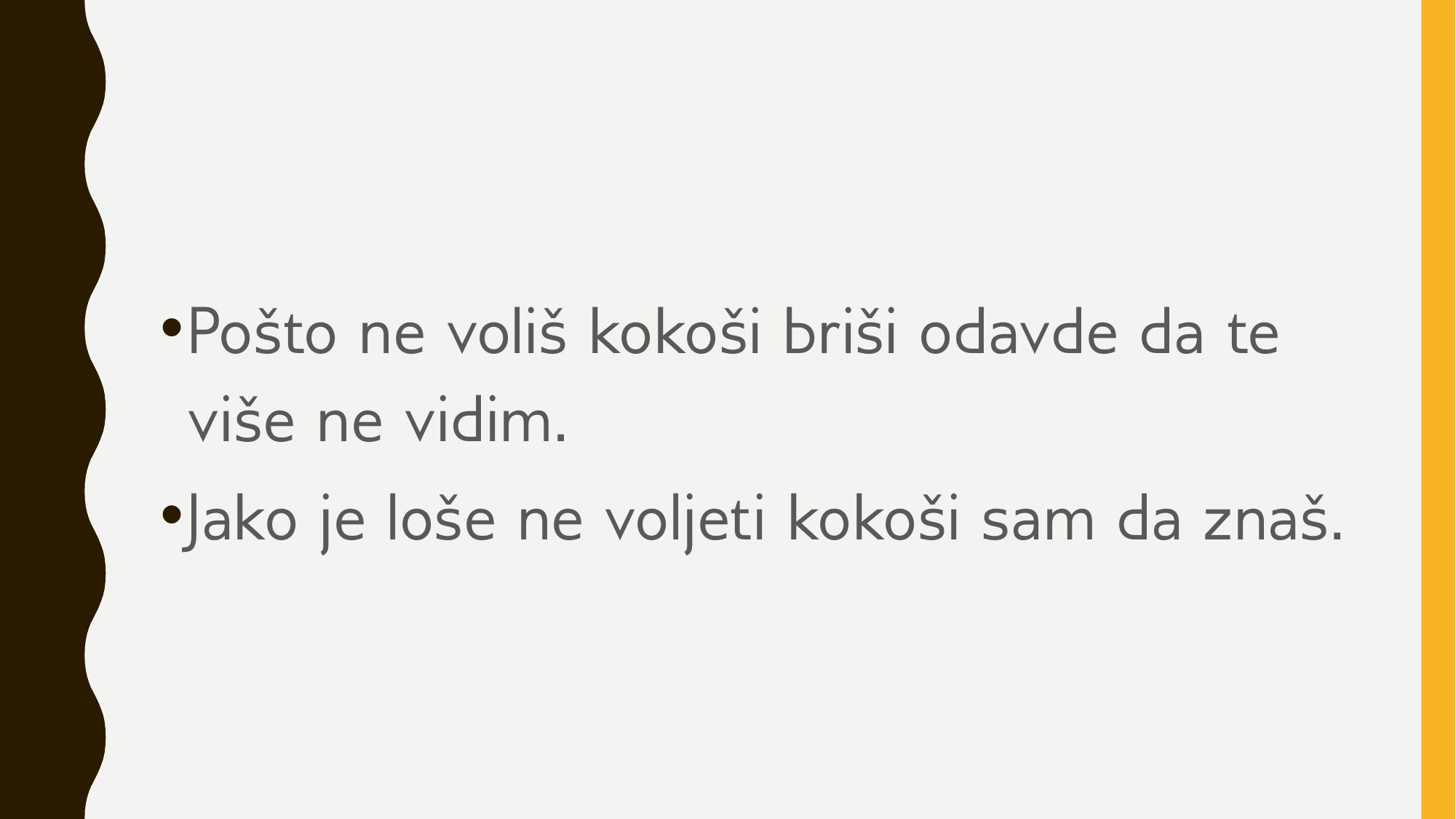

Pošto ne voliš kokoši briši odavde da te više ne vidim.
Jako je loše ne voljeti kokoši sam da znaš.